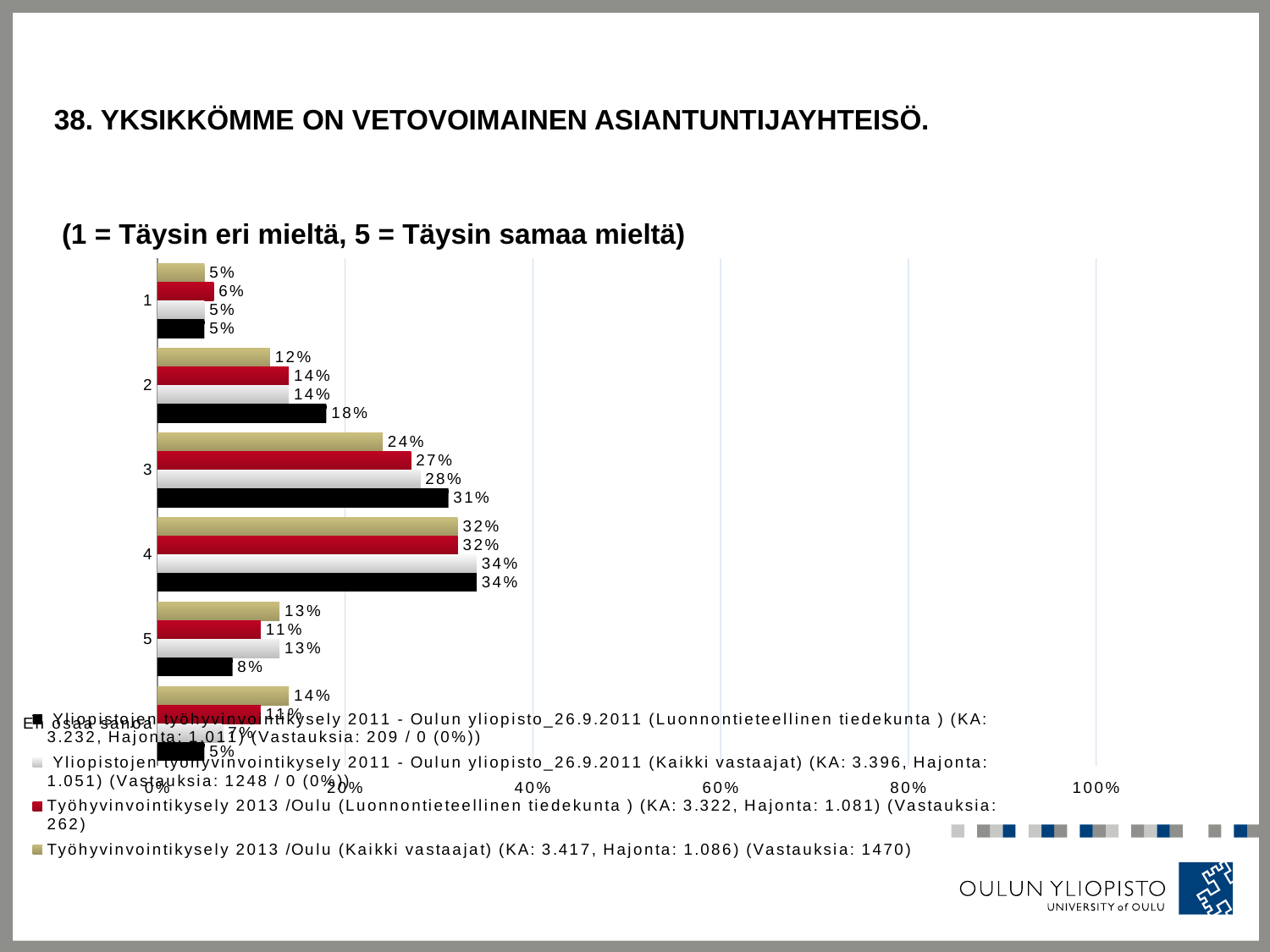

# 38. Yksikkömme on vetovoimainen asiantuntijayhteisö.
 (1 = Täysin eri mieltä, 5 = Täysin samaa mieltä)

### Chart

| Category | Työhyvinvointikysely 2013 /Oulu (Kaikki vastaajat) (KA: 3.417, Hajonta: 1.086) (Vastauksia: 1470) | Työhyvinvointikysely 2013 /Oulu (Luonnontieteellinen tiedekunta ) (KA: 3.322, Hajonta: 1.081) (Vastauksia: 262) |  Yliopistojen työhyvinvointikysely 2011 - Oulun yliopisto_26.9.2011 (Kaikki vastaajat) (KA: 3.396, Hajonta: 1.051) (Vastauksia: 1248 / 0 (0%)) |  Yliopistojen työhyvinvointikysely 2011 - Oulun yliopisto_26.9.2011 (Luonnontieteellinen tiedekunta ) (KA: 3.232, Hajonta: 1.011) (Vastauksia: 209 / 0 (0%)) |
|---|---|---|---|---|
| 1 | 0.05 | 0.06 | 0.05 | 0.05 |
| 2 | 0.12 | 0.14 | 0.14 | 0.18 |
| 3 | 0.24 | 0.27 | 0.28 | 0.31 |
| 4 | 0.32 | 0.32 | 0.34 | 0.34 |
| 5 | 0.13 | 0.11 | 0.13 | 0.08 |
| En osaa sanoa | 0.14 | 0.11 | 0.07 | 0.05 |